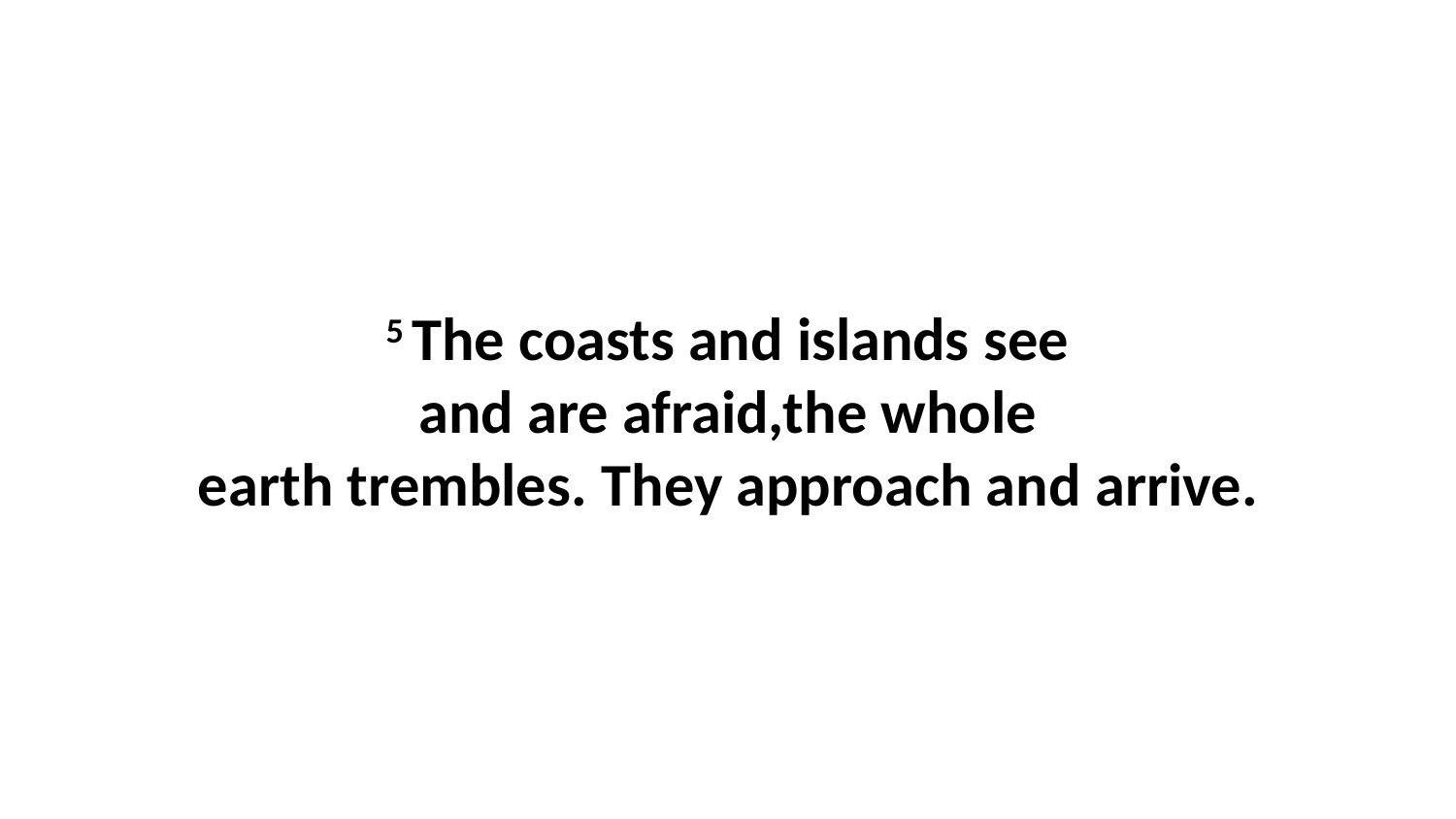

5 The coasts and islands see and are afraid,the whole earth trembles. They approach and arrive.